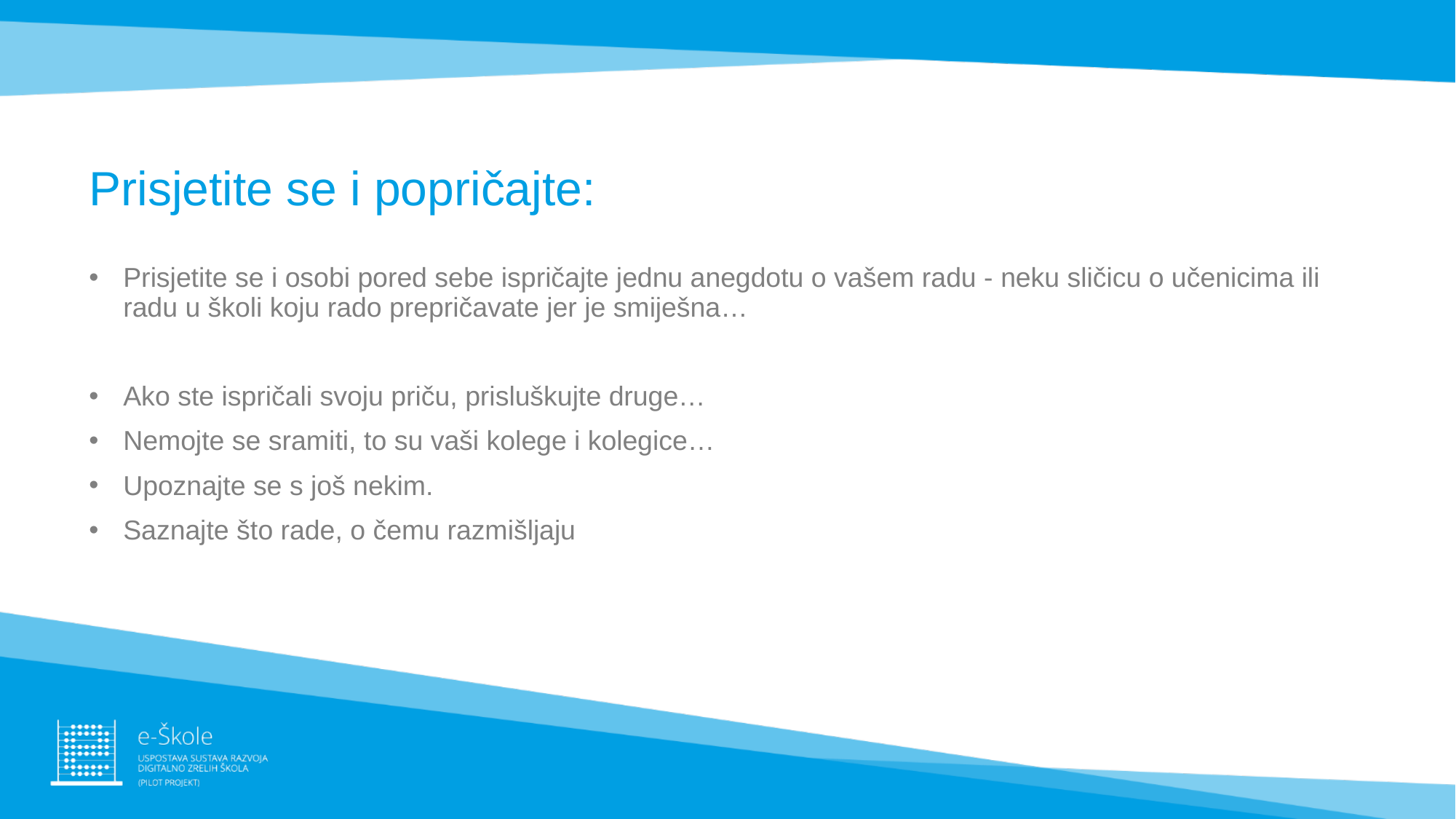

# Prisjetite se i popričajte:
Prisjetite se i osobi pored sebe ispričajte jednu anegdotu o vašem radu - neku sličicu o učenicima ili radu u školi koju rado prepričavate jer je smiješna…

Ako ste ispričali svoju priču, prisluškujte druge…
Nemojte se sramiti, to su vaši kolege i kolegice…
Upoznajte se s još nekim.
Saznajte što rade, o čemu razmišljaju